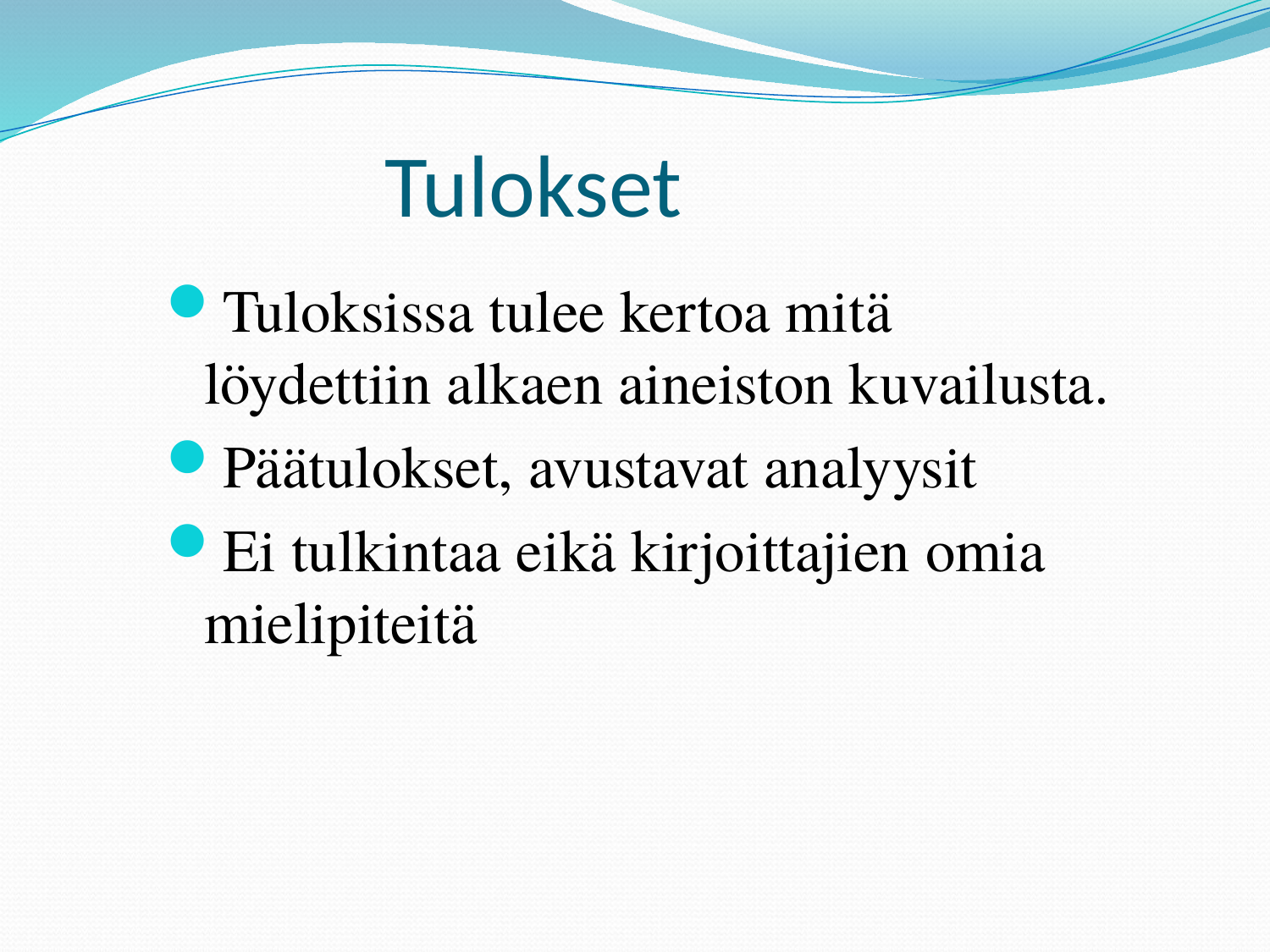

Tulokset
Tuloksissa tulee kertoa mitä löydettiin alkaen aineiston kuvailusta.
Päätulokset, avustavat analyysit
Ei tulkintaa eikä kirjoittajien omia mielipiteitä